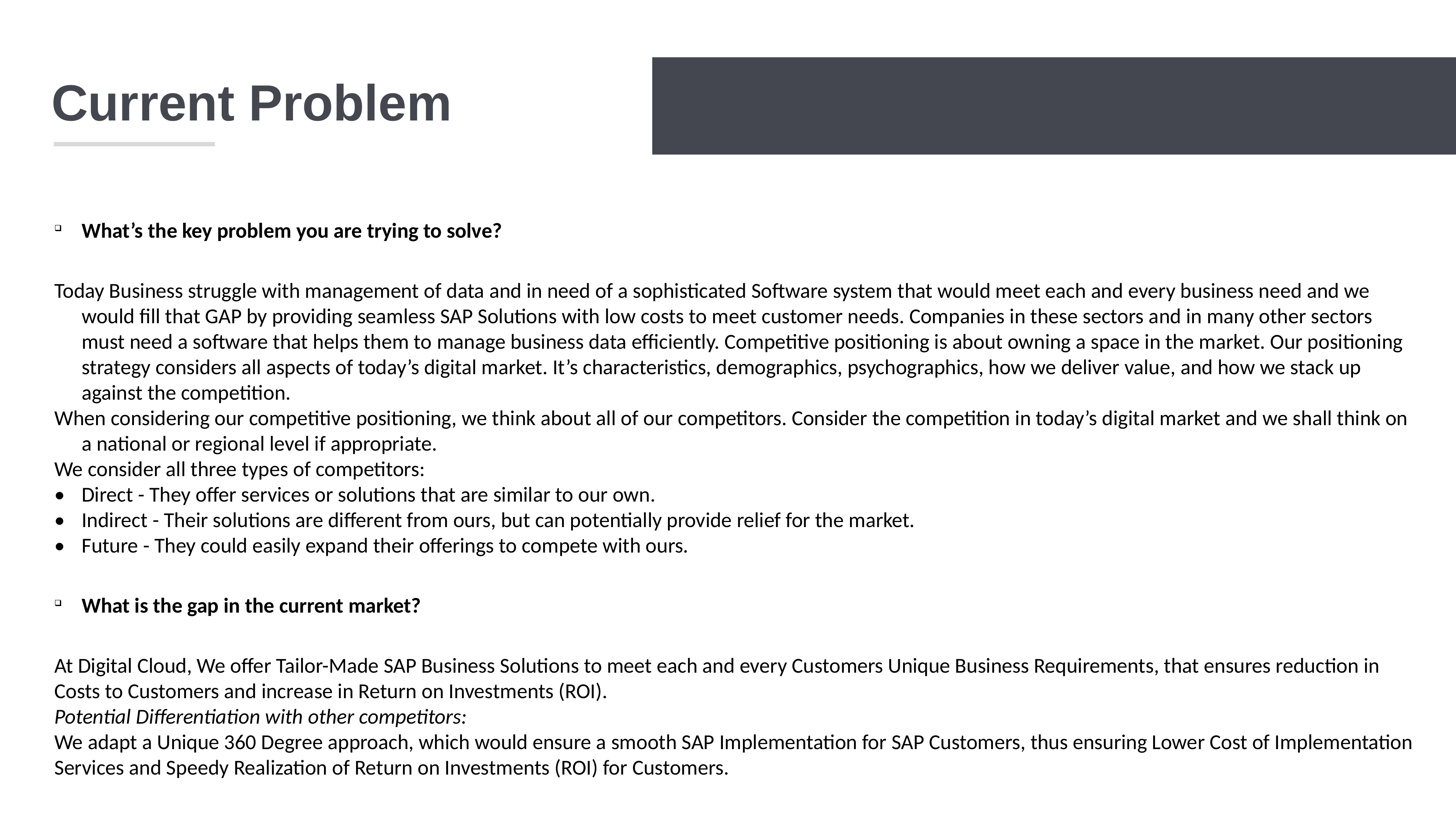

Current Problem

What’s the key problem you are trying to solve?

Today Business struggle with management of data and in need of a sophisticated Software system that would meet each and every business need and we would fill that GAP by providing seamless SAP Solutions with low costs to meet customer needs. Companies in these sectors and in many other sectors must need a software that helps them to manage business data efficiently. Competitive positioning is about owning a space in the market. Our positioning strategy considers all aspects of today’s digital market. It’s characteristics, demographics, psychographics, how we deliver value, and how we stack up against the competition.
When considering our competitive positioning, we think about all of our competitors. Consider the competition in today’s digital market and we shall think on a national or regional level if appropriate.
We consider all three types of competitors:
•	Direct - They offer services or solutions that are similar to our own.
•	Indirect - Their solutions are different from ours, but can potentially provide relief for the market.
•	Future - They could easily expand their offerings to compete with ours.

What is the gap in the current market?

At Digital Cloud, We offer Tailor-Made SAP Business Solutions to meet each and every Customers Unique Business Requirements, that ensures reduction in Costs to Customers and increase in Return on Investments (ROI).
Potential Differentiation with other competitors:
We adapt a Unique 360 Degree approach, which would ensure a smooth SAP Implementation for SAP Customers, thus ensuring Lower Cost of Implementation Services and Speedy Realization of Return on Investments (ROI) for Customers.